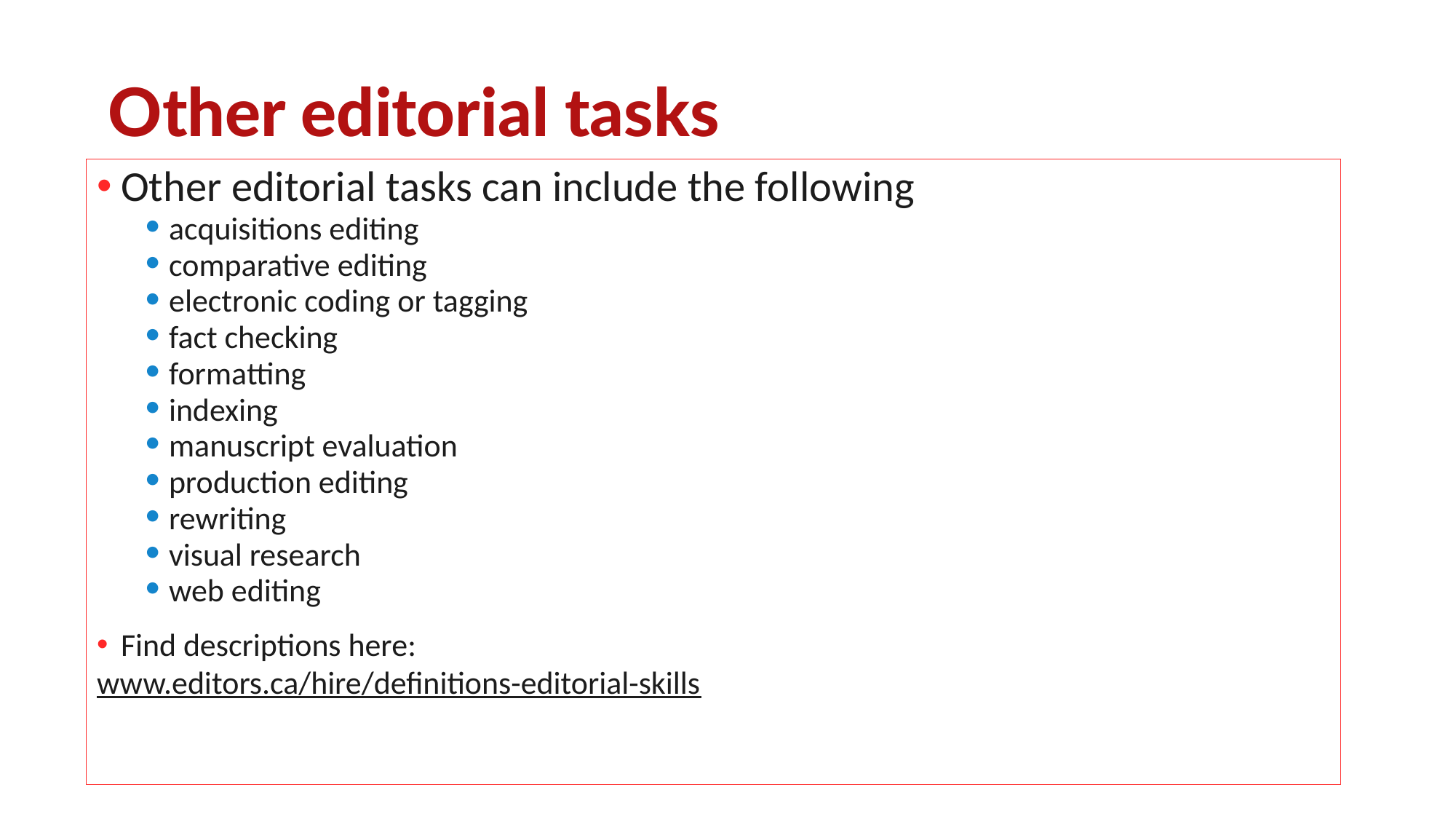

# Other editorial tasks
Other editorial tasks can include the following
acquisitions editing
comparative editing
electronic coding or tagging
fact checking
formatting
indexing
manuscript evaluation
production editing
rewriting
visual research
web editing

Find descriptions here:
www.editors.ca/hire/definitions-editorial-skills